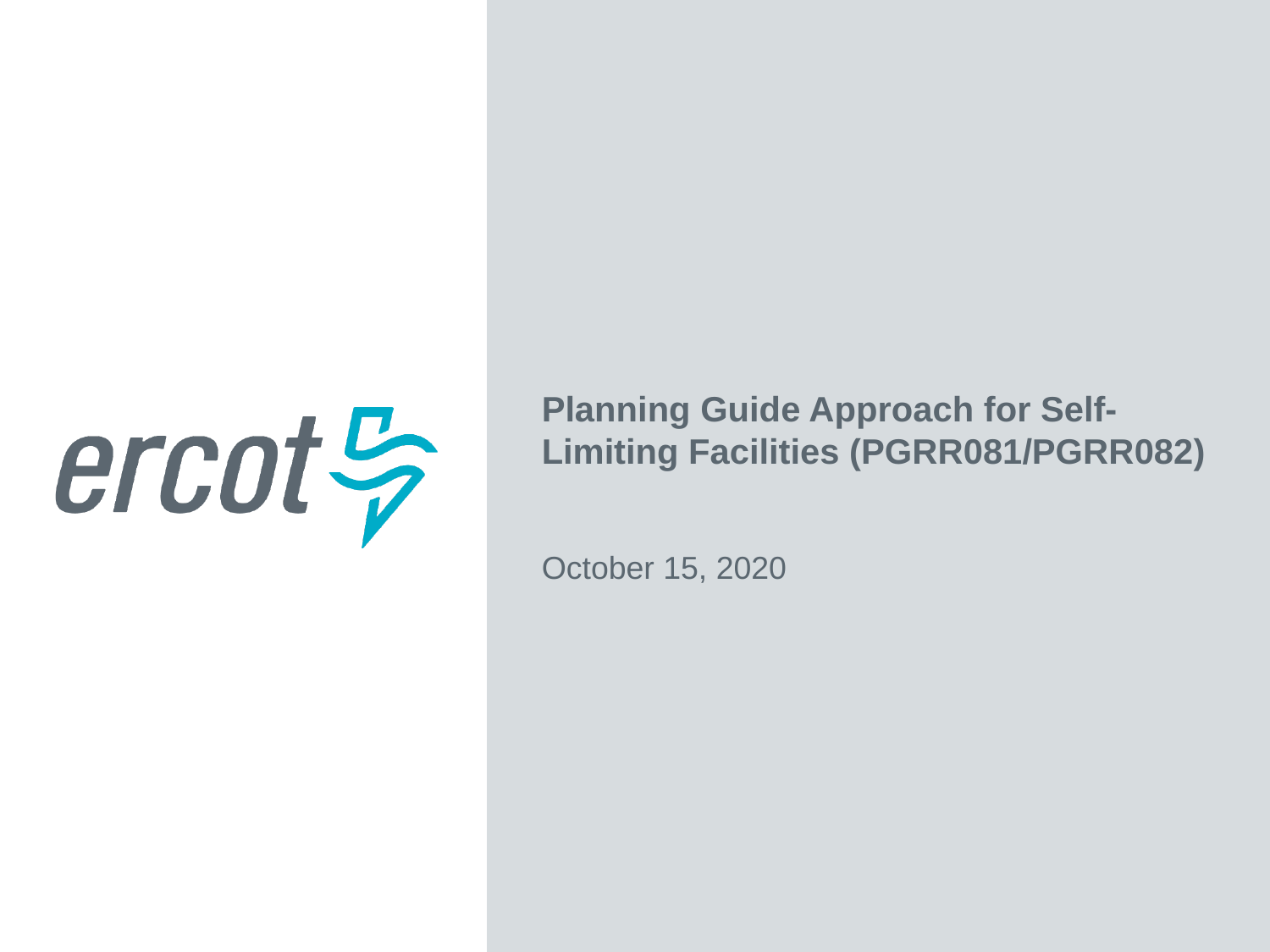

Planning Guide Approach for Self-Limiting Facilities (PGRR081/PGRR082)

October 15, 2020